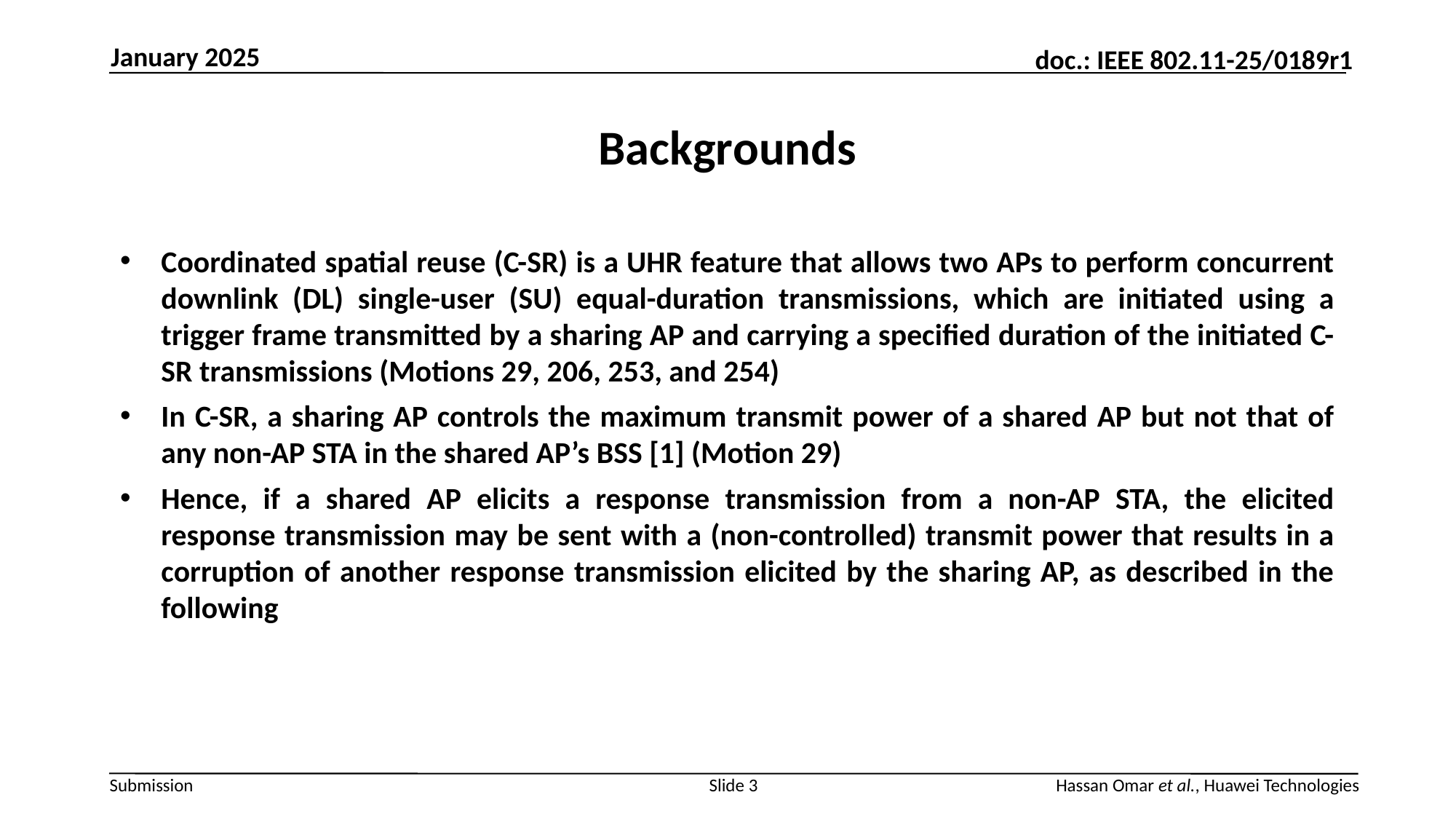

January 2025
# Backgrounds
Coordinated spatial reuse (C-SR) is a UHR feature that allows two APs to perform concurrent downlink (DL) single-user (SU) equal-duration transmissions, which are initiated using a trigger frame transmitted by a sharing AP and carrying a specified duration of the initiated C-SR transmissions (Motions 29, 206, 253, and 254)
In C-SR, a sharing AP controls the maximum transmit power of a shared AP but not that of any non-AP STA in the shared AP’s BSS [1] (Motion 29)
Hence, if a shared AP elicits a response transmission from a non-AP STA, the elicited response transmission may be sent with a (non-controlled) transmit power that results in a corruption of another response transmission elicited by the sharing AP, as described in the following
Slide 3
Hassan Omar et al., Huawei Technologies